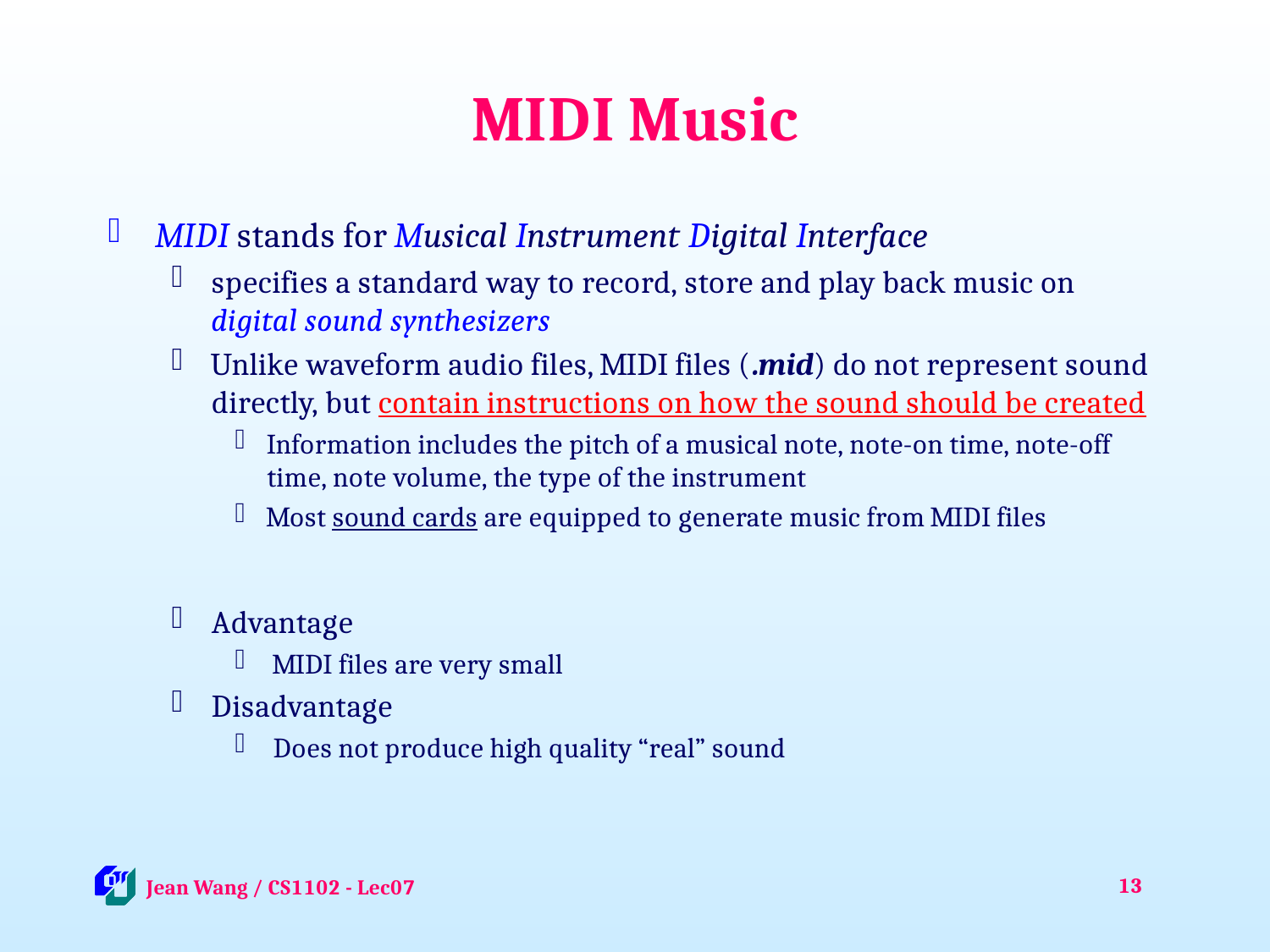

# MIDI Music
MIDI stands for Musical Instrument Digital Interface
specifies a standard way to record, store and play back music on digital sound synthesizers
Unlike waveform audio files, MIDI files (.mid) do not represent sound directly, but contain instructions on how the sound should be created
Information includes the pitch of a musical note, note-on time, note-off time, note volume, the type of the instrument
Most sound cards are equipped to generate music from MIDI files

Advantage
 MIDI files are very small
Disadvantage
 Does not produce high quality “real” sound

13
    Jean Wang / CS1102 - Lec07